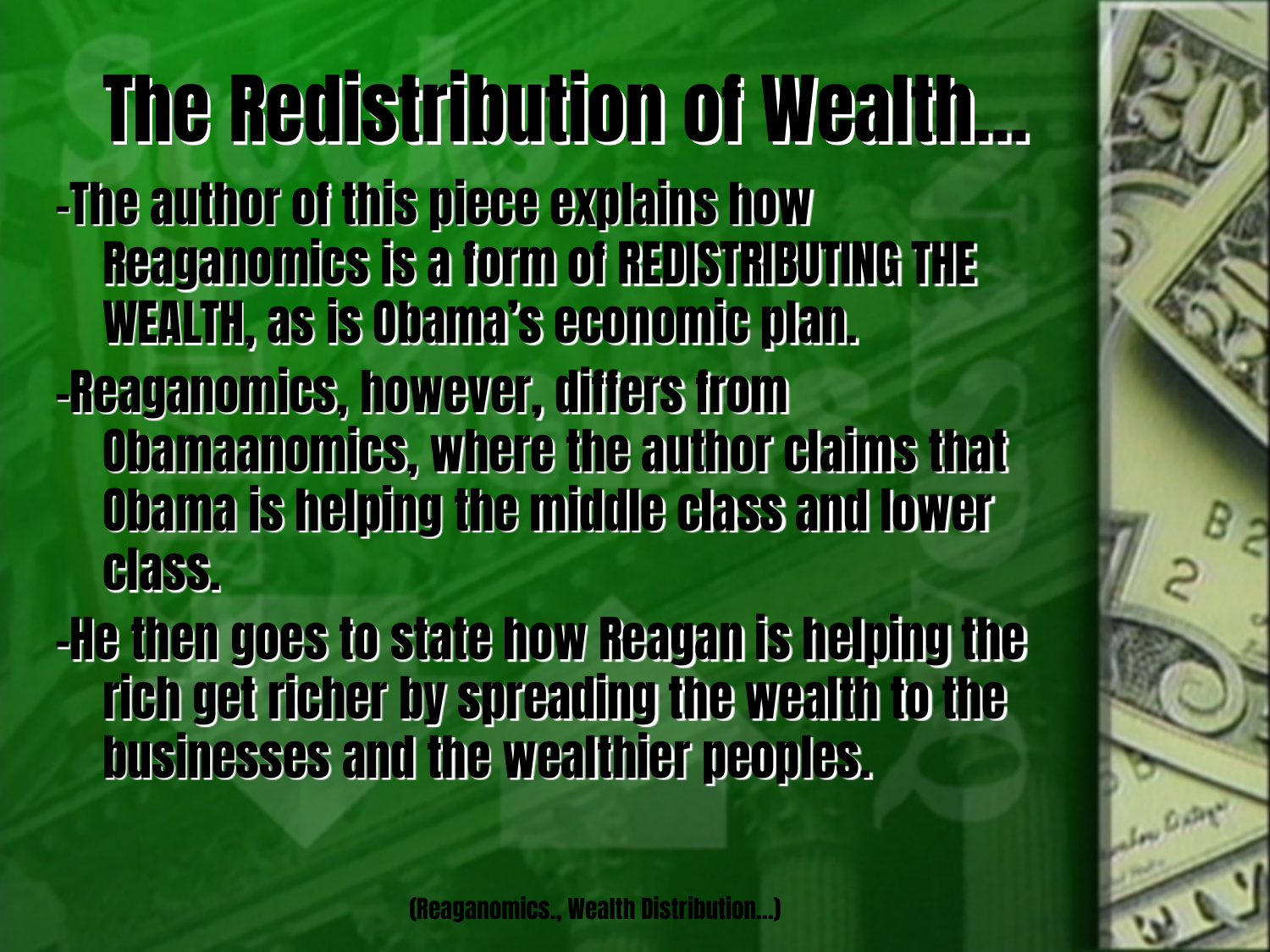

# The Redistribution of Wealth…
-The author of this piece explains how Reaganomics is a form of REDISTRIBUTING THE WEALTH, as is Obama’s economic plan.
-Reaganomics, however, differs from Obamaanomics, where the author claims that  Obama is helping the middle class and lower class.
-He then goes to state how Reagan is helping the rich get richer by spreading the wealth to the businesses and the wealthier peoples.

(Reaganomics., Wealth Distribution…)